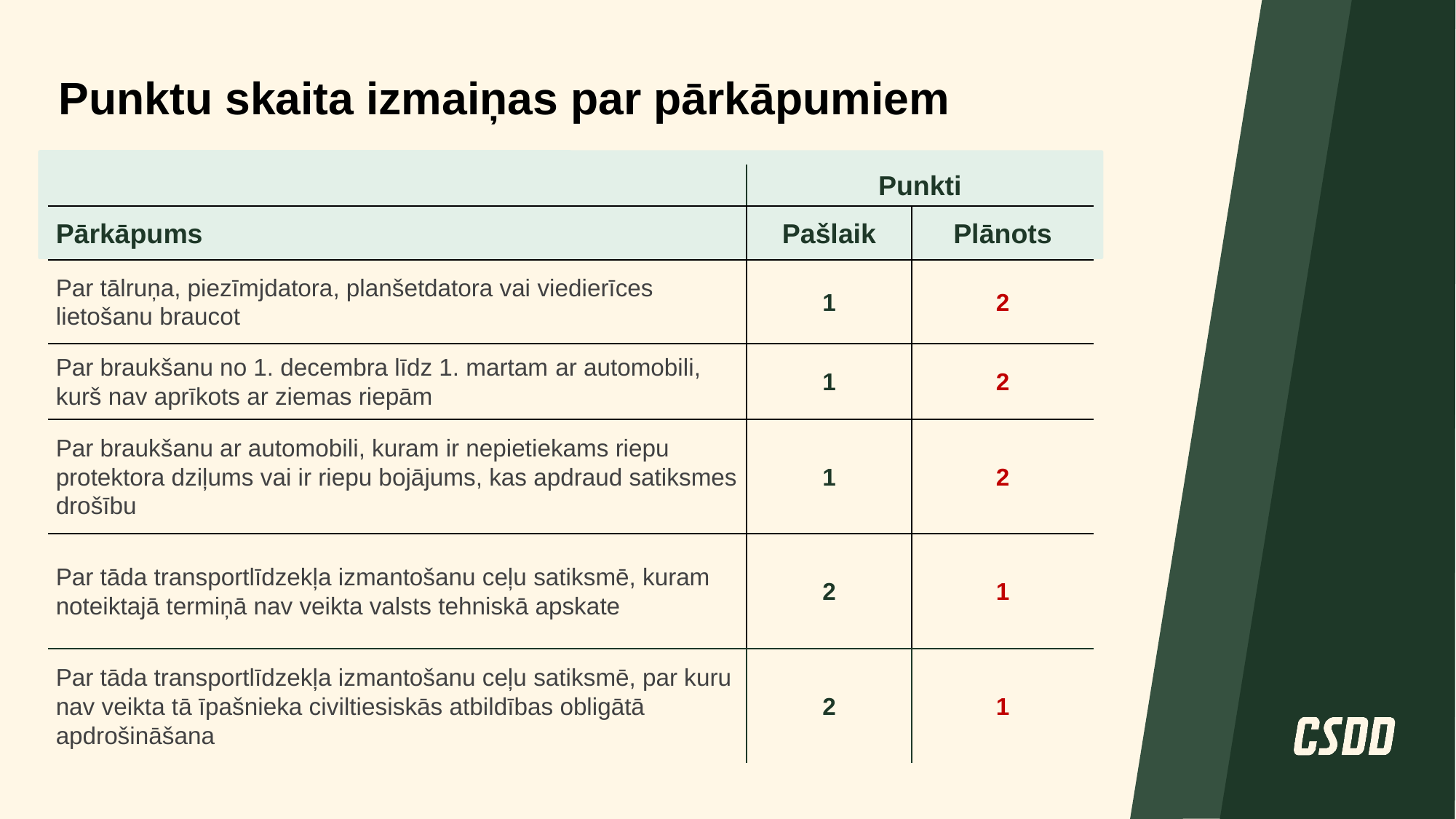

Punktu skaita izmaiņas par pārkāpumiem

|  | Punkti |  |
| --- | --- | --- |
| Pārkāpums | Pašlaik | Plānots |
| Par tālruņa, piezīmjdatora, planšetdatora vai viedierīces lietošanu braucot | 1 | 2 |
| Par braukšanu no 1. decembra līdz 1. martam ar automobili, kurš nav aprīkots ar ziemas riepām | 1 | 2 |
| Par braukšanu ar automobili, kuram ir nepietiekams riepu protektora dziļums vai ir riepu bojājums, kas apdraud satiksmes drošību | 1 | 2 |
| Par tāda transportlīdzekļa izmantošanu ceļu satiksmē, kuram noteiktajā termiņā nav veikta valsts tehniskā apskate | 2 | 1 |
| Par tāda transportlīdzekļa izmantošanu ceļu satiksmē, par kuru nav veikta tā īpašnieka civiltiesiskās atbildības obligātā apdrošināšana | 2 | 1 |